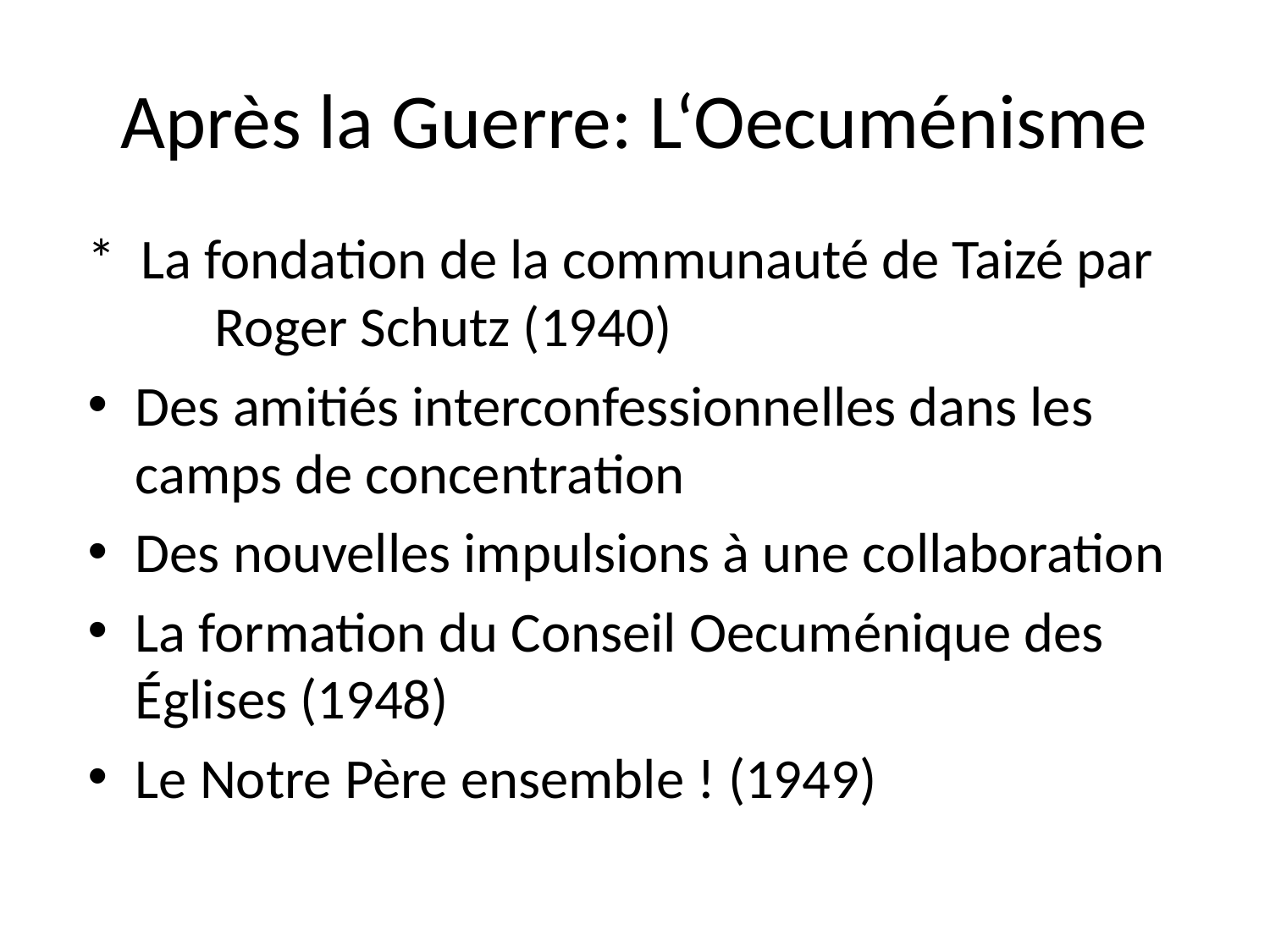

# Après la Guerre: L‘Oecuménisme
*  La fondation de la communauté de Taizé par      	Roger Schutz (1940)
Des amitiés interconfessionnelles dans les camps de concentration
Des nouvelles impulsions à une collaboration
La formation du Conseil Oecuménique des Églises (1948)
Le Notre Père ensemble ! (1949)